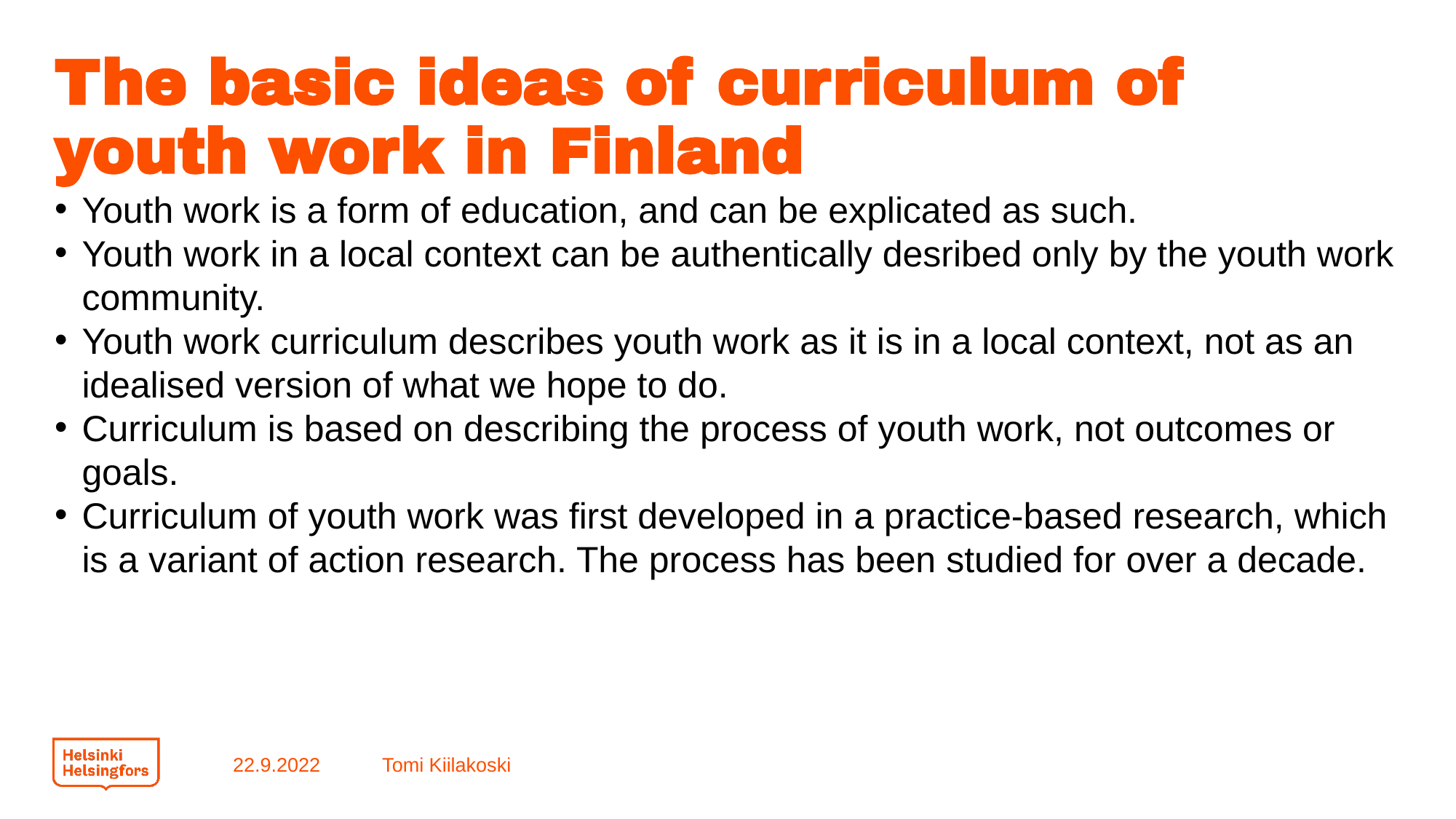

# The basic ideas of curriculum of youth work in Finland

Youth work is a form of education, and can be explicated as such.
Youth work in a local context can be authentically desribed only by the youth work community.
Youth work curriculum describes youth work as it is in a local context, not as an idealised version of what we hope to do.
Curriculum is based on describing the process of youth work, not outcomes or goals.
Curriculum of youth work was first developed in a practice-based research, which is a variant of action research. The process has been studied for over a decade.
22.9.2022
Tomi Kiilakoski